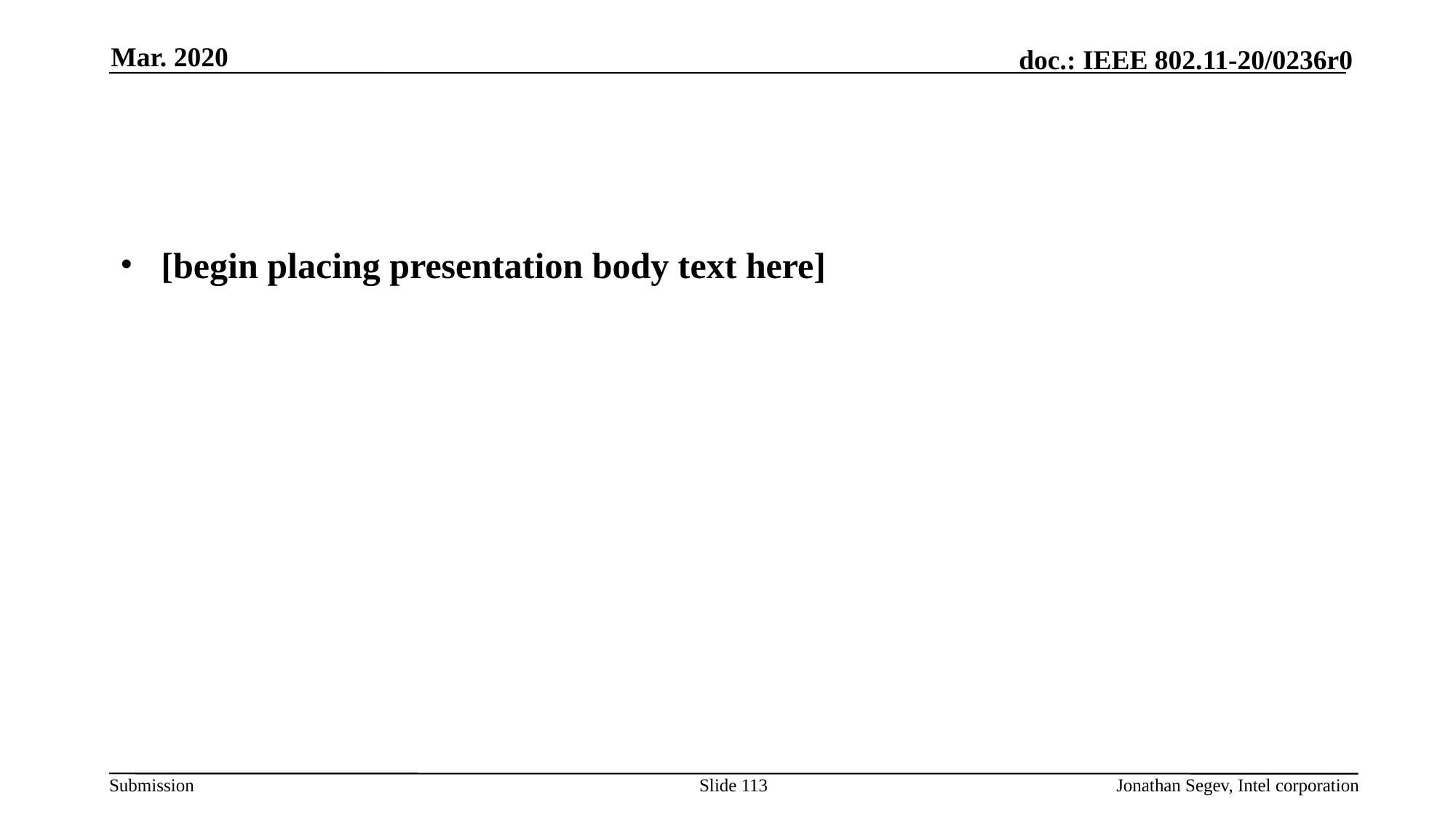

Mar. 2020
#
[begin placing presentation body text here]
Slide 113
Jonathan Segev, Intel corporation